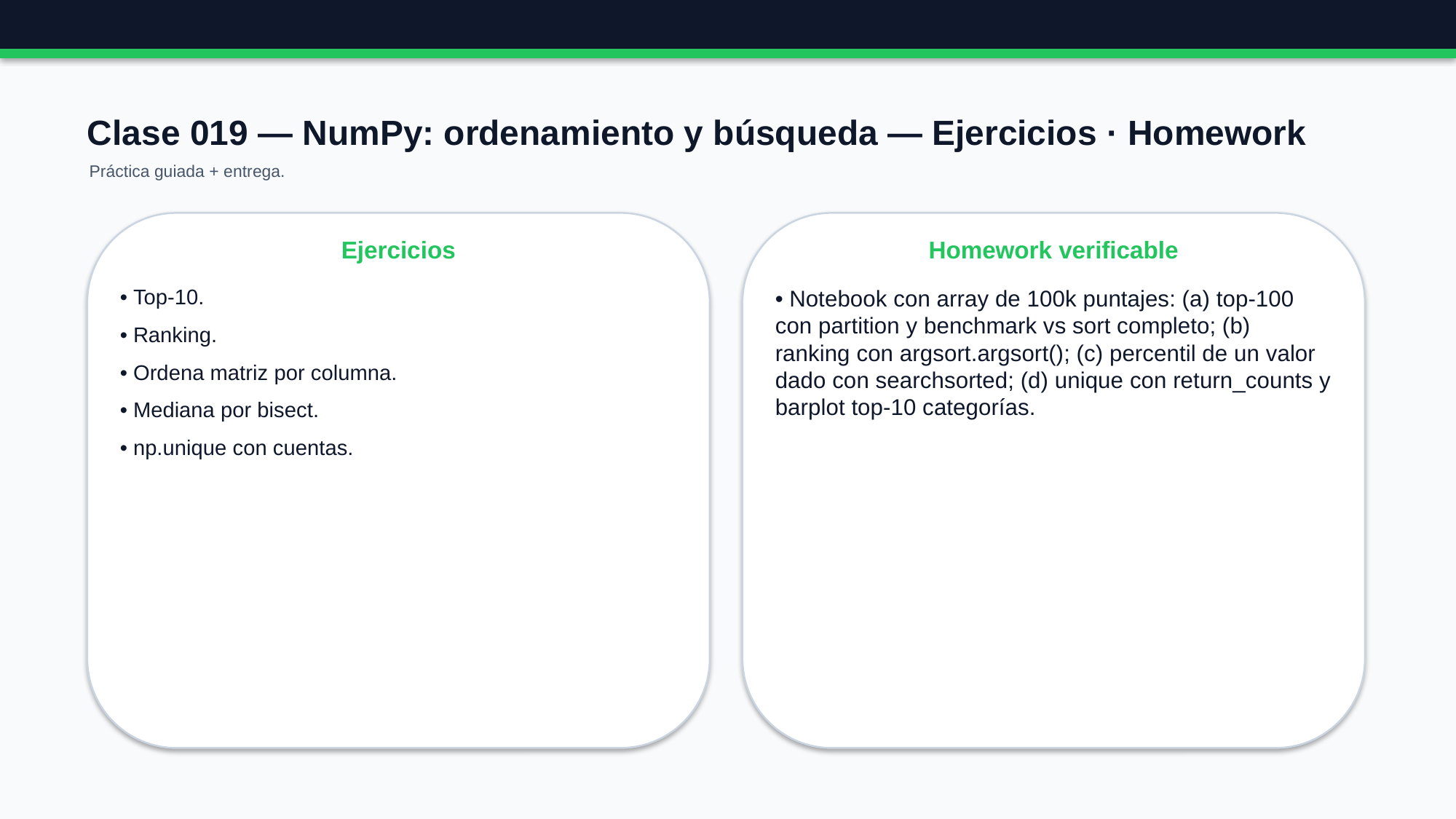

Clase 019 — NumPy: ordenamiento y búsqueda — Ejercicios · Homework
Práctica guiada + entrega.

Ejercicios
Homework verificable
• Top-10.
• Ranking.
• Ordena matriz por columna.
• Mediana por bisect.
• np.unique con cuentas.
• Notebook con array de 100k puntajes: (a) top-100 con partition y benchmark vs sort completo; (b) ranking con argsort.argsort(); (c) percentil de un valor dado con searchsorted; (d) unique con return_counts y barplot top-10 categorías.